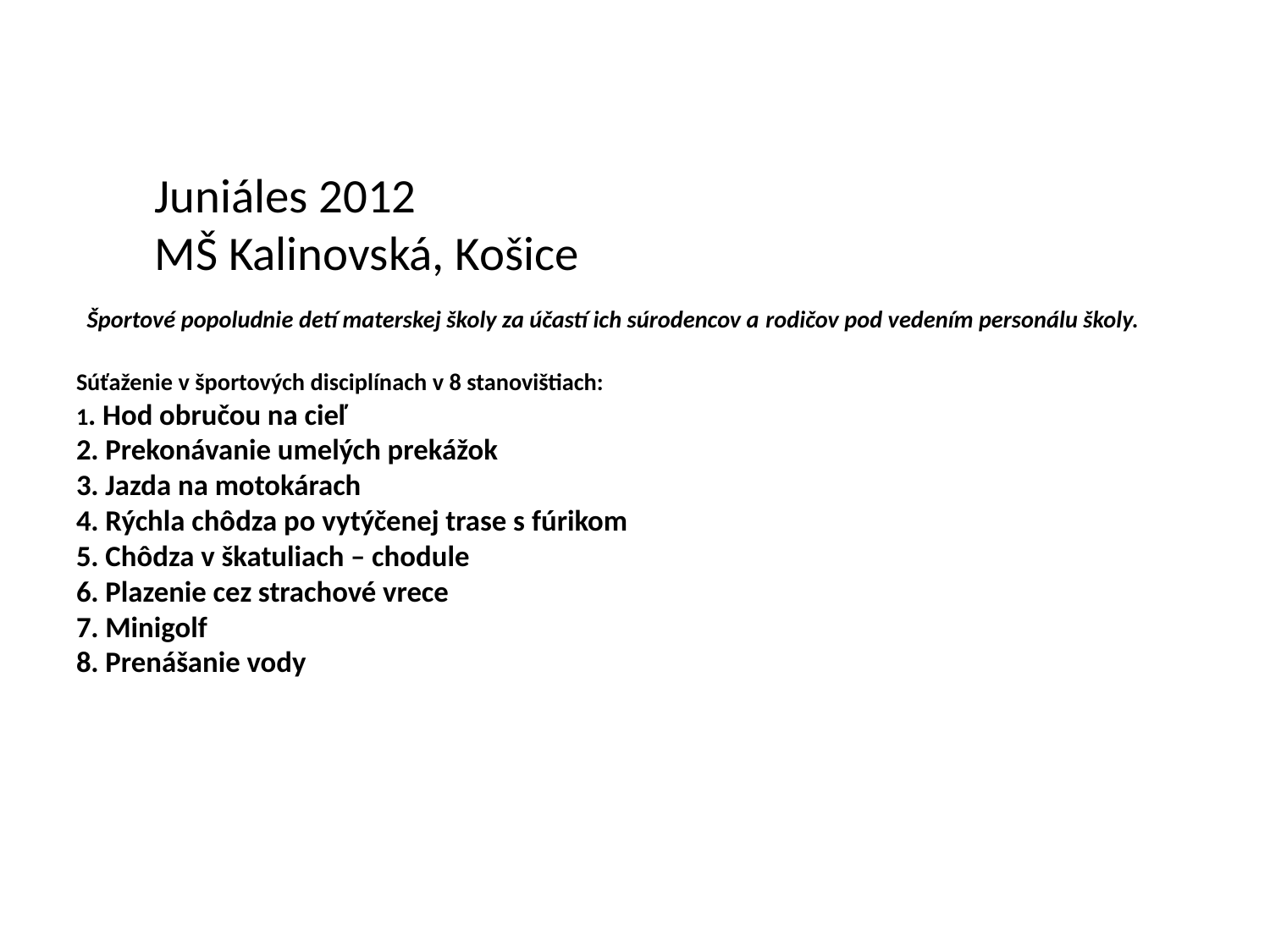

# Juniáles 2012 MŠ Kalinovská, Košice Športové popoludnie detí materskej školy za účastí ich súrodencov a rodičov pod vedením personálu školy. Súťaženie v športových disciplínach v 8 stanovištiach: 1. Hod obručou na cieľ 2. Prekonávanie umelých prekážok 3. Jazda na motokárach 4. Rýchla chôdza po vytýčenej trase s fúrikom 5. Chôdza v škatuliach – chodule 6. Plazenie cez strachové vrece 7. Minigolf 8. Prenášanie vody